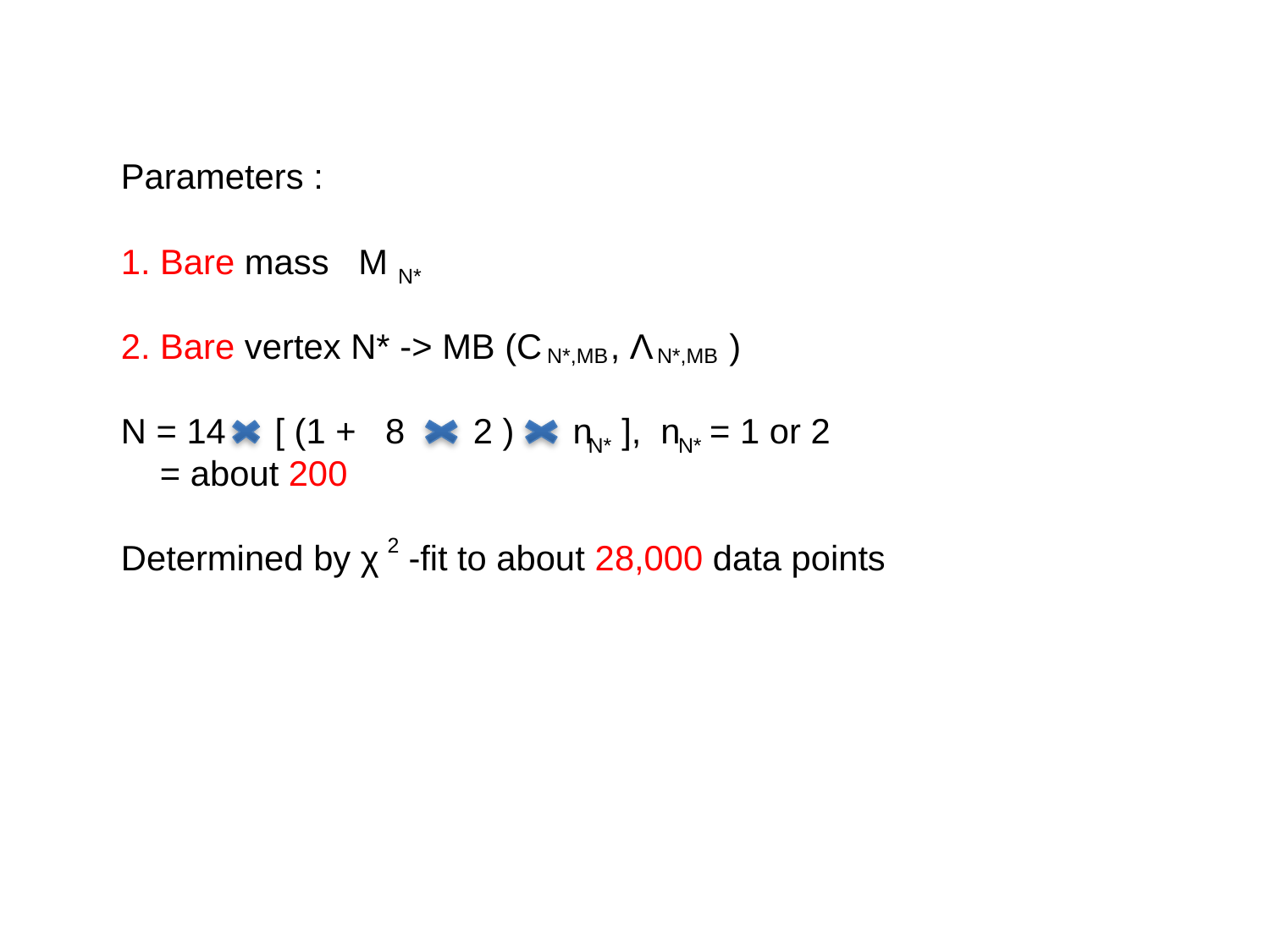

Parameters :

1. Bare mass   M

2. Bare vertex N* -> MB (C       , Λ        )

N = 14     [ (1 +   8       2 )      n   ],  n   = 1 or 2
    = about 200

Determined by χ   -fit to about 28,000 data points

N*
N*,MB
N*,MB

N*
N*
2